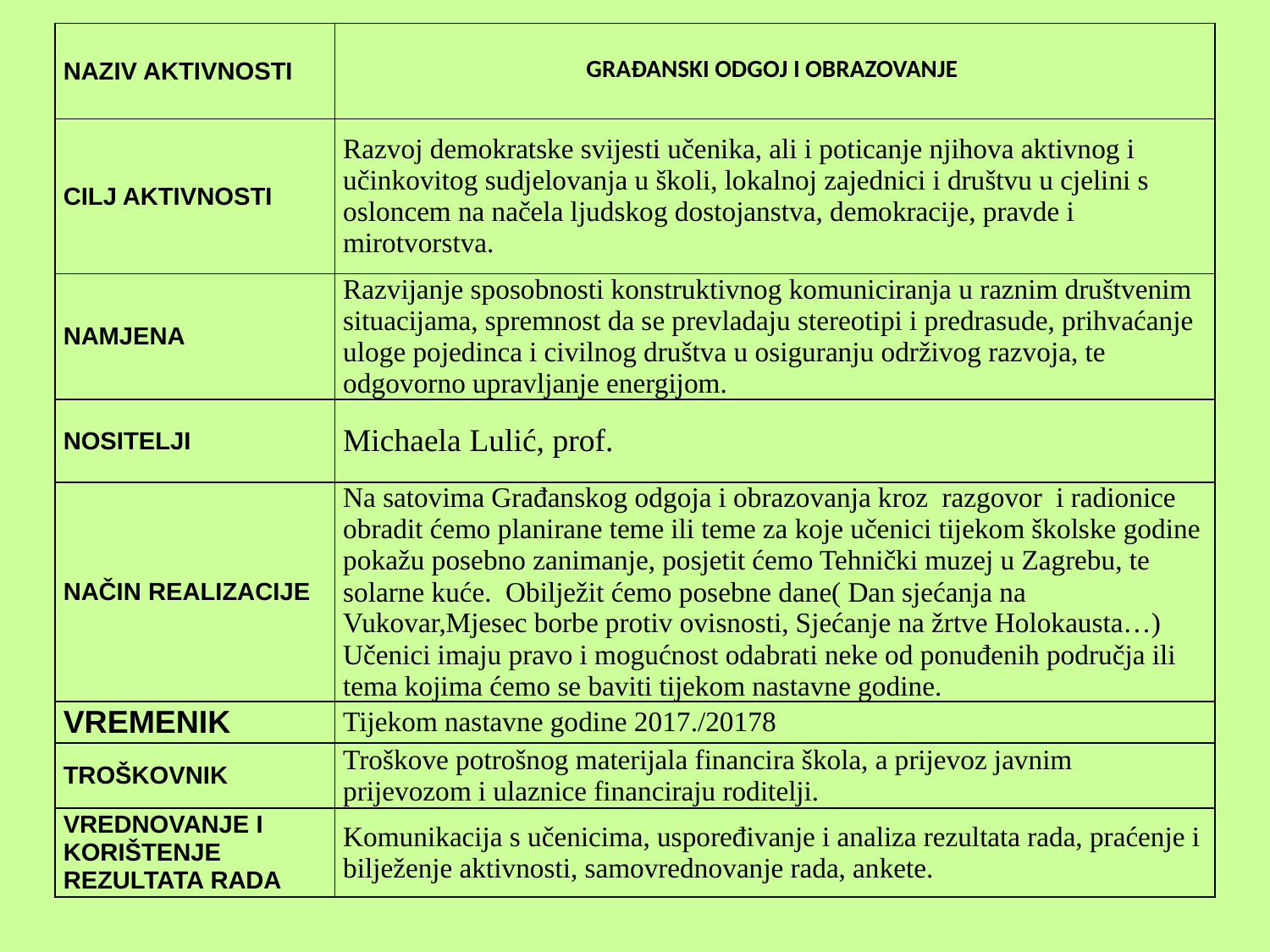

| NAZIV AKTIVNOSTI | GRAĐANSKI ODGOJ I OBRAZOVANJE |
| --- | --- |
| CILJ AKTIVNOSTI | Razvoj demokratske svijesti učenika, ali i poticanje njihova aktivnog i učinkovitog sudjelovanja u školi, lokalnoj zajednici i društvu u cjelini s osloncem na načela ljudskog dostojanstva, demokracije, pravde i mirotvorstva. |
| NAMJENA | Razvijanje sposobnosti konstruktivnog komuniciranja u raznim društvenim situacijama, spremnost da se prevladaju stereotipi i predrasude, prihvaćanje uloge pojedinca i civilnog društva u osiguranju održivog razvoja, te odgovorno upravljanje energijom. |
| NOSITELJI | Michaela Lulić, prof. |
| NAČIN REALIZACIJE | Na satovima Građanskog odgoja i obrazovanja kroz razgovor i radionice obradit ćemo planirane teme ili teme za koje učenici tijekom školske godine pokažu posebno zanimanje, posjetit ćemo Tehnički muzej u Zagrebu, te solarne kuće. Obilježit ćemo posebne dane( Dan sjećanja na Vukovar,Mjesec borbe protiv ovisnosti, Sjećanje na žrtve Holokausta…) Učenici imaju pravo i mogućnost odabrati neke od ponuđenih područja ili tema kojima ćemo se baviti tijekom nastavne godine. |
| VREMENIK | Tijekom nastavne godine 2017./20178 |
| TROŠKOVNIK | Troškove potrošnog materijala financira škola, a prijevoz javnim prijevozom i ulaznice financiraju roditelji. |
| VREDNOVANJE I KORIŠTENJE REZULTATA RADA | Komunikacija s učenicima, uspoređivanje i analiza rezultata rada, praćenje i bilježenje aktivnosti, samovrednovanje rada, ankete. |